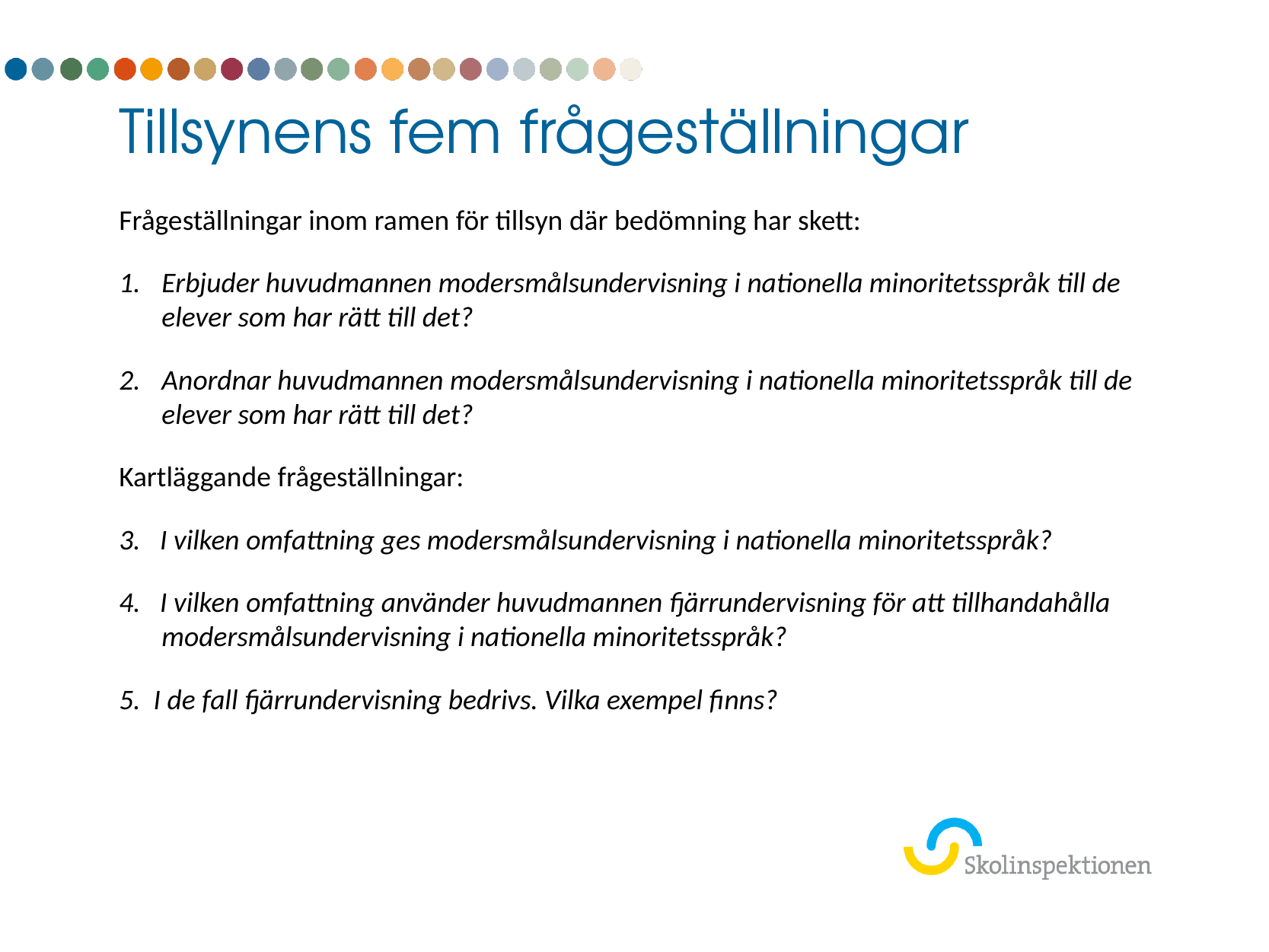

# Tillsynens fem frågeställningar
Frågeställningar inom ramen för tillsyn där bedömning har skett:
Erbjuder huvudmannen modersmålsundervisning i nationella minoritetsspråk till de elever som har rätt till det?
Anordnar huvudmannen modersmålsundervisning i nationella minoritetsspråk till de elever som har rätt till det?
Kartläggande frågeställningar:
3.   I vilken omfattning ges modersmålsundervisning i nationella minoritetsspråk?
4.   I vilken omfattning använder huvudmannen fjärrundervisning för att tillhandahålla modersmålsundervisning i nationella minoritetsspråk?
5.  I de fall fjärrundervisning bedrivs. Vilka exempel finns?